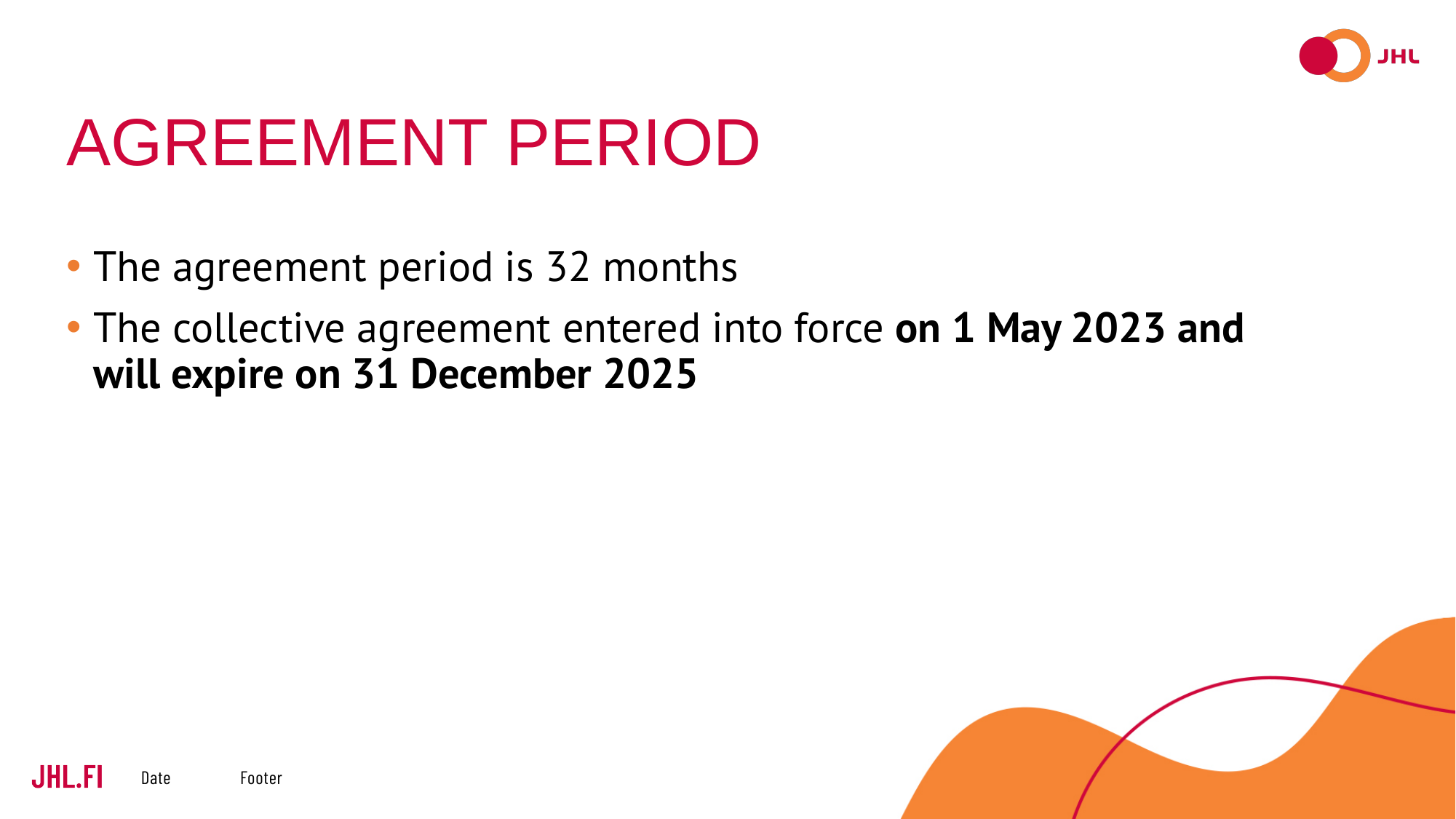

# Agreement period
The agreement period is 32 months
The collective agreement entered into force on 1 May 2023 and will expire on 31 December 2025

Date
Footer